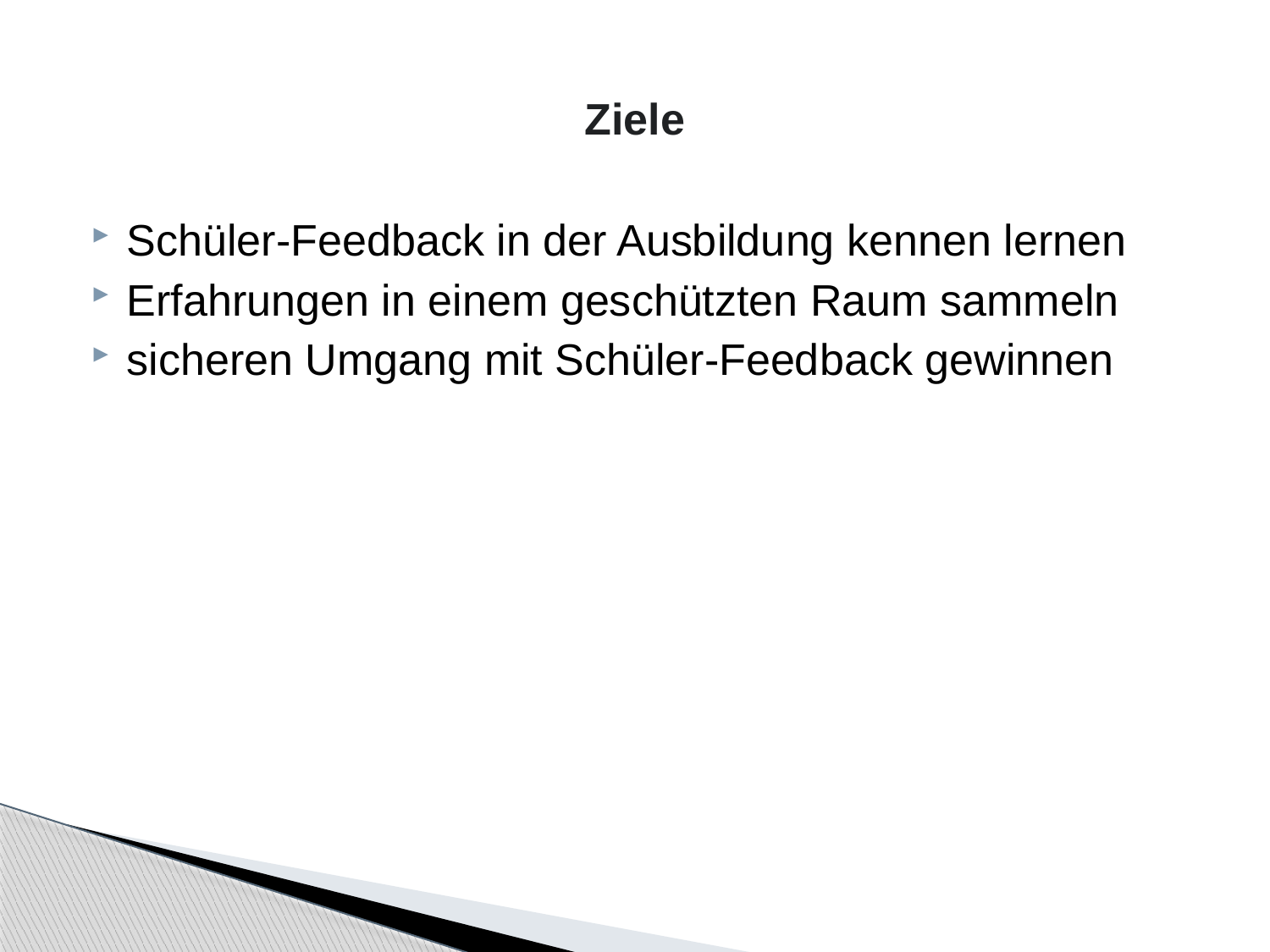

# Ziele
Schüler-Feedback in der Ausbildung kennen lernen
Erfahrungen in einem geschützten Raum sammeln
sicheren Umgang mit Schüler-Feedback gewinnen